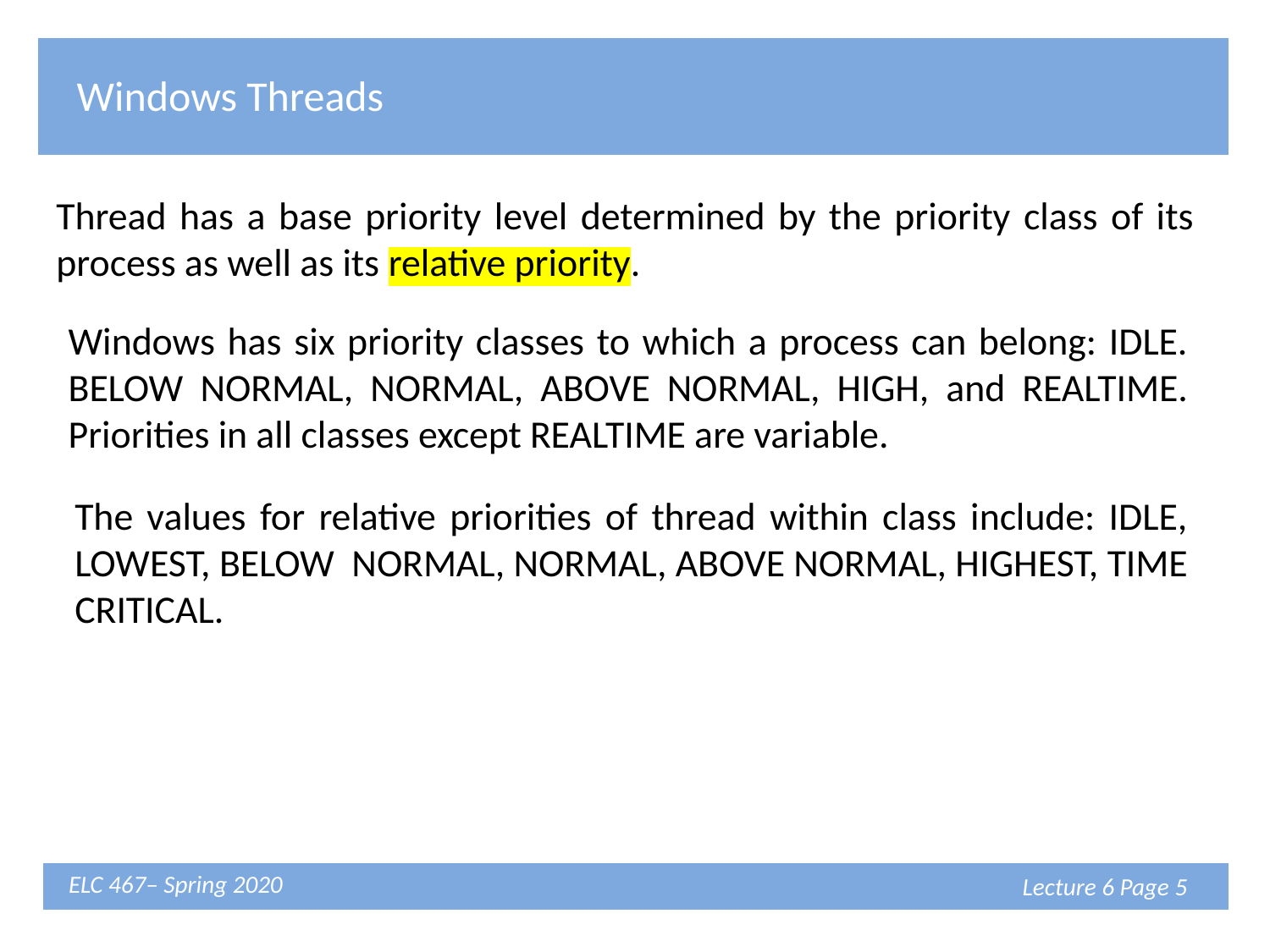

Windows Threads
Thread has a base priority level determined by the priority class of its process as well as its relative priority.
Windows has six priority classes to which a process can belong: IDLE. BELOW NORMAL, NORMAL, ABOVE NORMAL, HIGH, and REALTIME. Priorities in all classes except REALTIME are variable.
The values for relative priorities of thread within class include: IDLE, LOWEST, BELOW  NORMAL, NORMAL, ABOVE NORMAL, HIGHEST, TIME CRITICAL.

Lecture 6 Page 5
ELC 467– Spring 2020